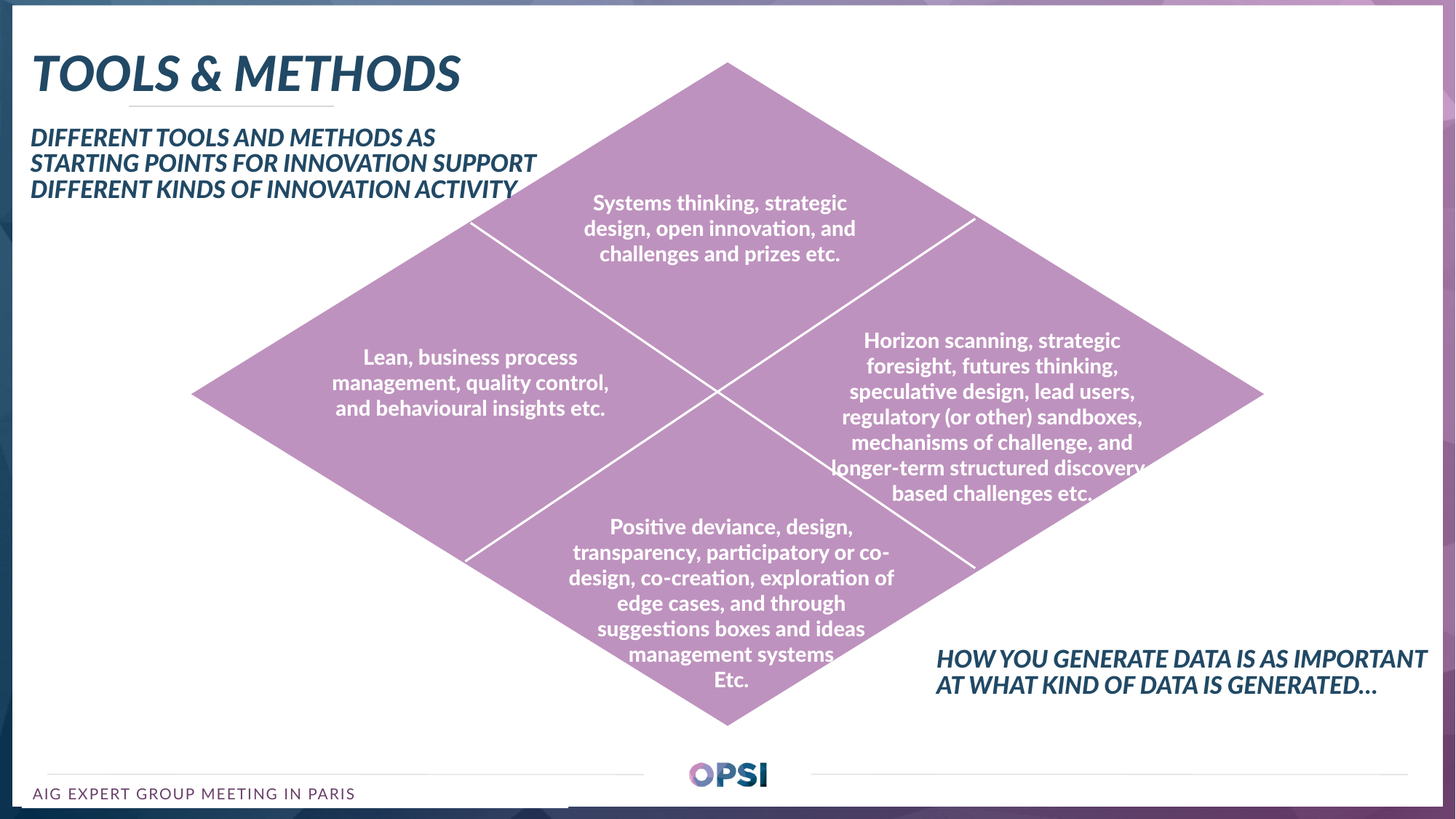

TOOLS & METHODS

Systems thinking, strategic design, open innovation, and challenges and prizes etc.
Horizon scanning, strategic foresight, futures thinking, speculative design, lead users, regulatory (or other) sandboxes, mechanisms of challenge, and longer-term structured discovery-based challenges etc.
Lean, business process management, quality control, and behavioural insights etc.
Positive deviance, design, transparency, participatory or co-design, co-creation, exploration of edge cases, and through suggestions boxes and ideas management systems
Etc.
DIFFERENT TOOLS AND METHODS AS STARTING POINTS FOR INNOVATION SUPPORT DIFFERENT KINDS OF INNOVATION ACTIVITY
HOW YOU GENERATE DATA IS AS IMPORTANT AT WHAT KIND OF DATA IS GENERATED…
AIG EXPERT GROUP MEETING IN PARIS